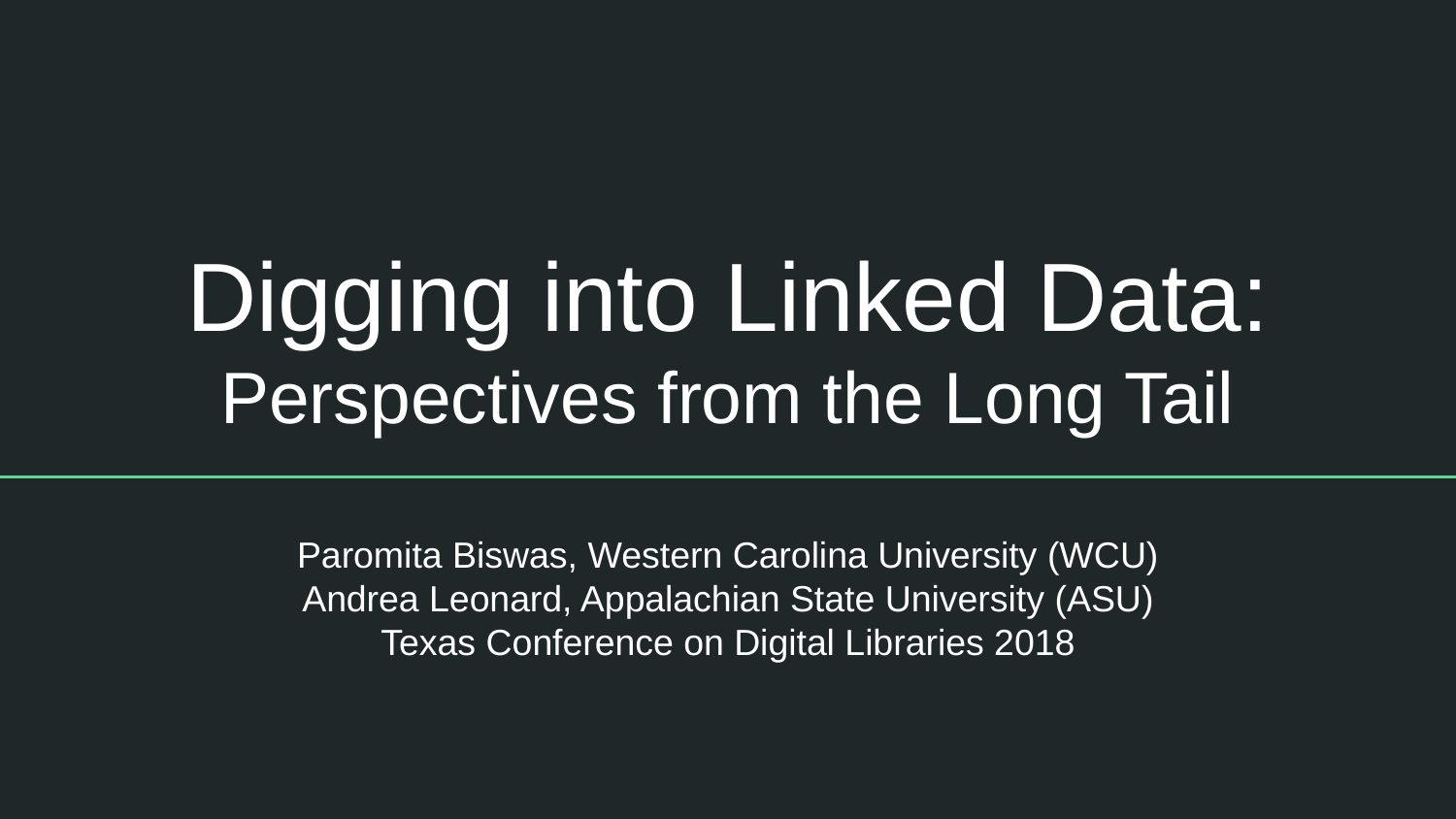

# Digging into Linked Data: Perspectives from the Long Tail
Paromita Biswas, Western Carolina University (WCU)
Andrea Leonard, Appalachian State University (ASU)
Texas Conference on Digital Libraries 2018